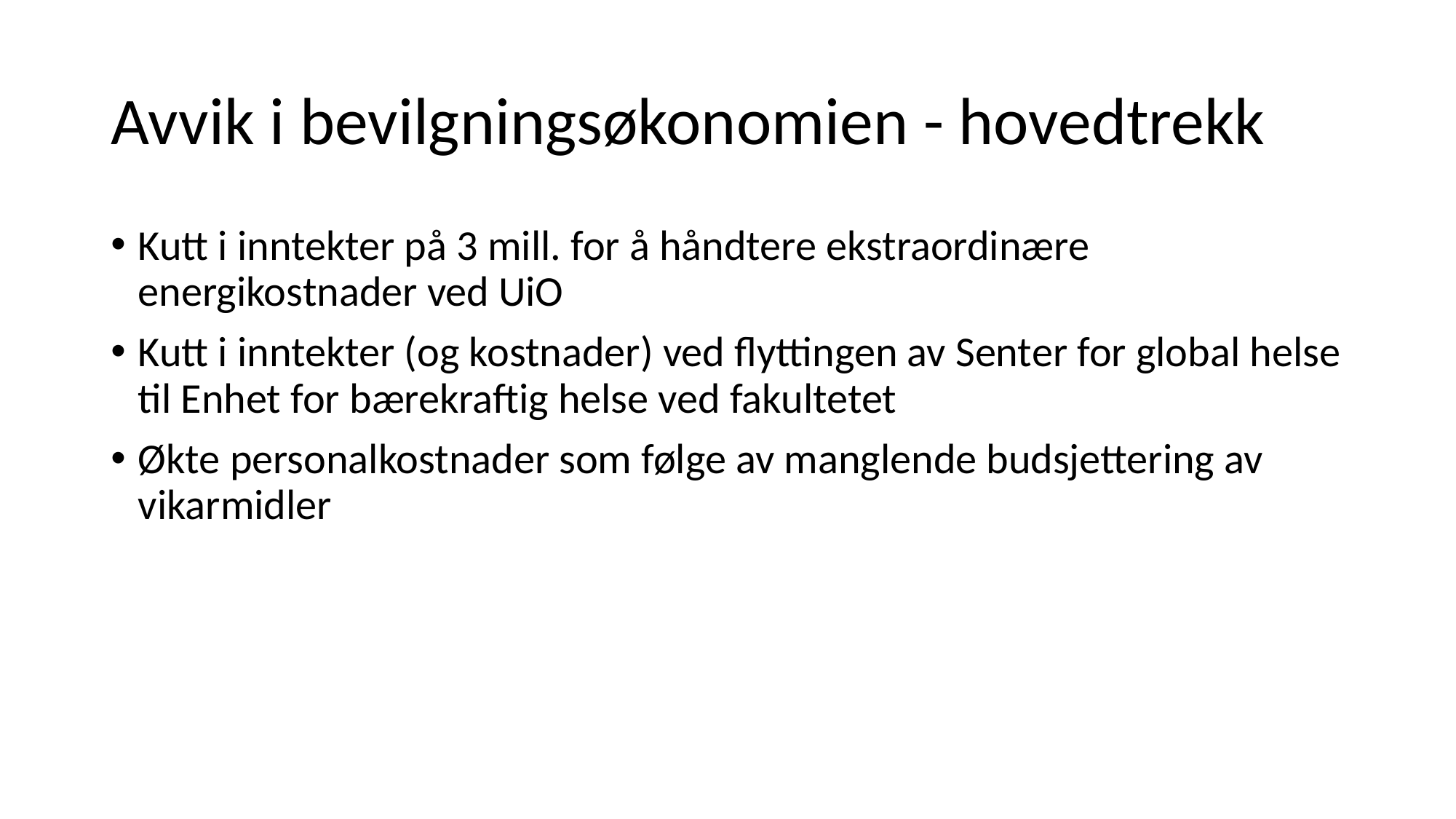

# Avvik i bevilgningsøkonomien - hovedtrekk
Kutt i inntekter på 3 mill. for å håndtere ekstraordinære energikostnader ved UiO
Kutt i inntekter (og kostnader) ved flyttingen av Senter for global helse til Enhet for bærekraftig helse ved fakultetet
Økte personalkostnader som følge av manglende budsjettering av vikarmidler